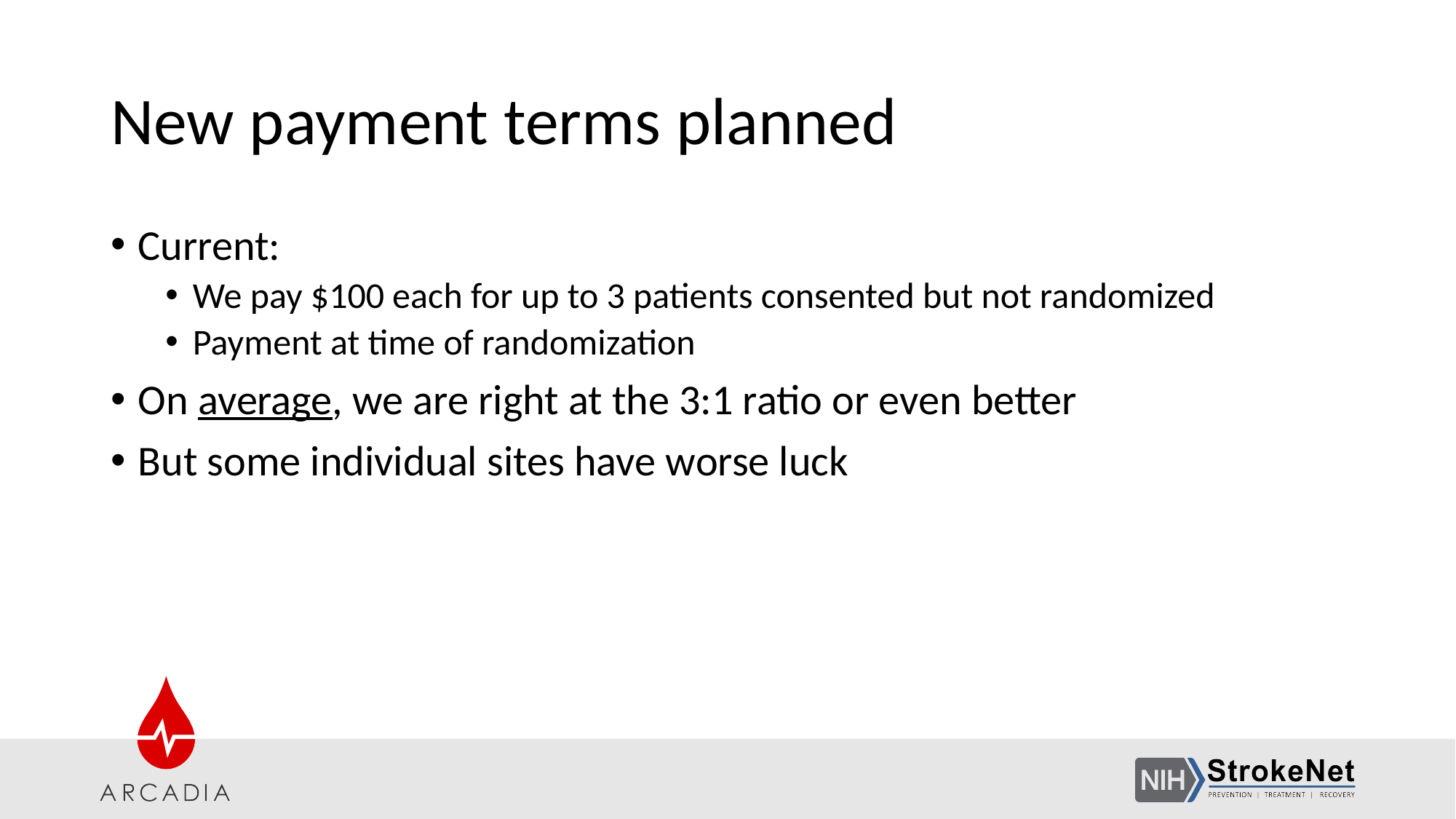

# New payment terms planned
Current:
We pay $100 each for up to 3 patients consented but not randomized
Payment at time of randomization
On average, we are right at the 3:1 ratio or even better
But some individual sites have worse luck